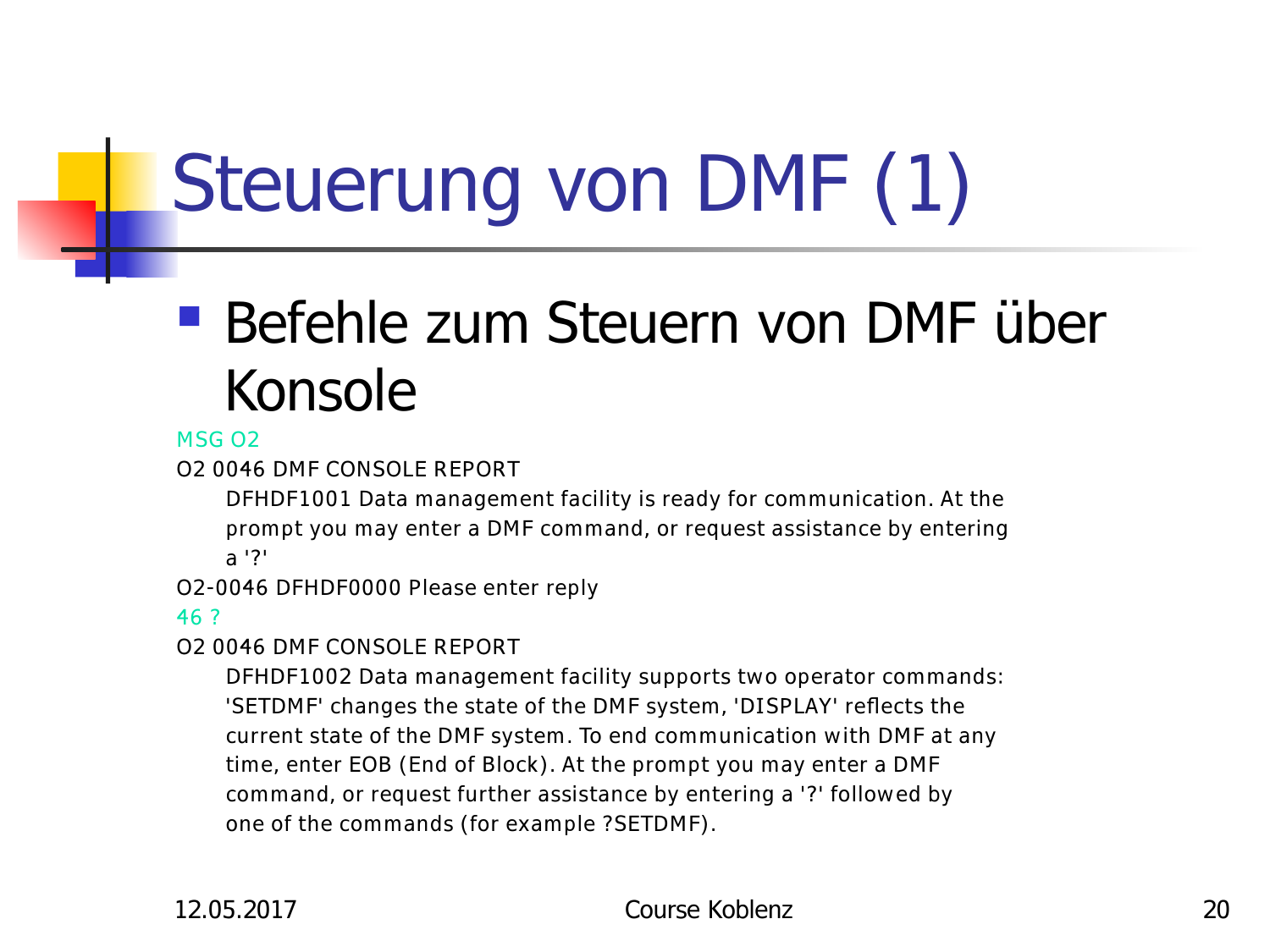

# Steuerung von DMF (1)
Befehle zum Steuern von DMF über Konsole
MSG O2
O2 0046 DMF CONSOLE REPORT
        DFHDF1001 Data management facility is ready for communication. At the
        prompt you may enter a DMF command, or request assistance by entering
        a '?'
O2-0046 DFHDF0000 Please enter reply
46 ?
O2 0046 DMF CONSOLE REPORT
        DFHDF1002 Data management facility supports two operator commands:
        'SETDMF' changes the state of the DMF system, 'DISPLAY' reflects the
        current state of the DMF system. To end communication with DMF at any
        time, enter EOB (End of Block). At the prompt you may enter a DMF
        command, or request further assistance by entering a '?' followed by
        one of the commands (for example ?SETDMF).
12.05.2017
Course Koblenz
20